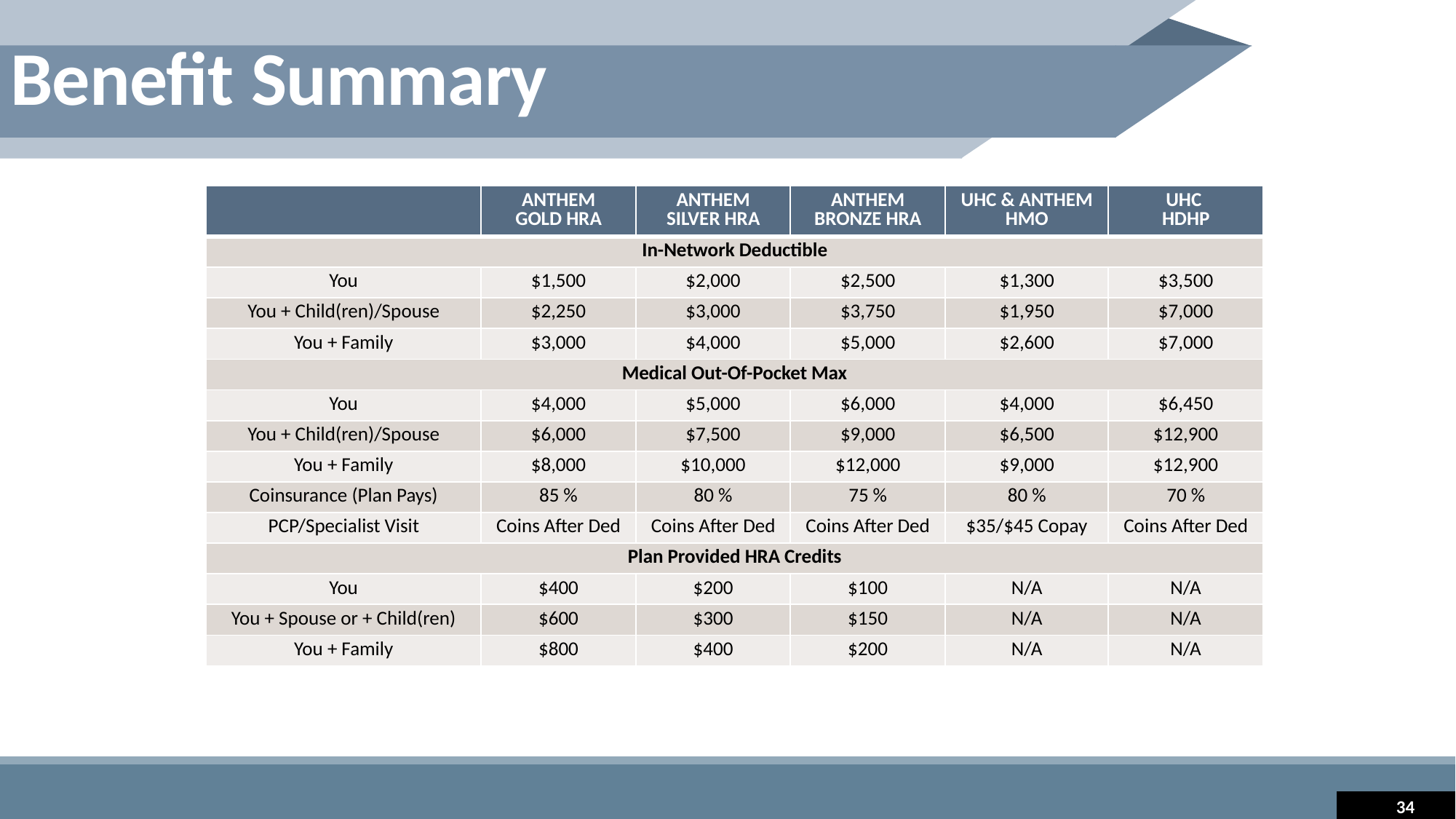

Benefit Summary
|  | ANTHEM GOLD HRA | ANTHEM SILVER HRA | ANTHEM BRONZE HRA | UHC & ANTHEM HMO | UHC HDHP |
| --- | --- | --- | --- | --- | --- |
| In-Network Deductible |  |  |  |  |  |
| You | $1,500 | $2,000 | $2,500 | $1,300 | $3,500 |
| You + Child(ren)/Spouse | $2,250 | $3,000 | $3,750 | $1,950 | $7,000 |
| You + Family | $3,000 | $4,000 | $5,000 | $2,600 | $7,000 |
| Medical Out-Of-Pocket Max |  |  |  |  |  |
| You | $4,000 | $5,000 | $6,000 | $4,000 | $6,450 |
| You + Child(ren)/Spouse | $6,000 | $7,500 | $9,000 | $6,500 | $12,900 |
| You + Family | $8,000 | $10,000 | $12,000 | $9,000 | $12,900 |
| Coinsurance (Plan Pays) | 85 % | 80 % | 75 % | 80 % | 70 % |
| PCP/Specialist Visit | Coins After Ded | Coins After Ded | Coins After Ded | $35/$45 Copay | Coins After Ded |
| Plan Provided HRA Credits |  |  |  |  |  |
| You | $400 | $200 | $100 | N/A | N/A |
| You + Spouse or + Child(ren) | $600 | $300 | $150 | N/A | N/A |
| You + Family | $800 | $400 | $200 | N/A | N/A |
34